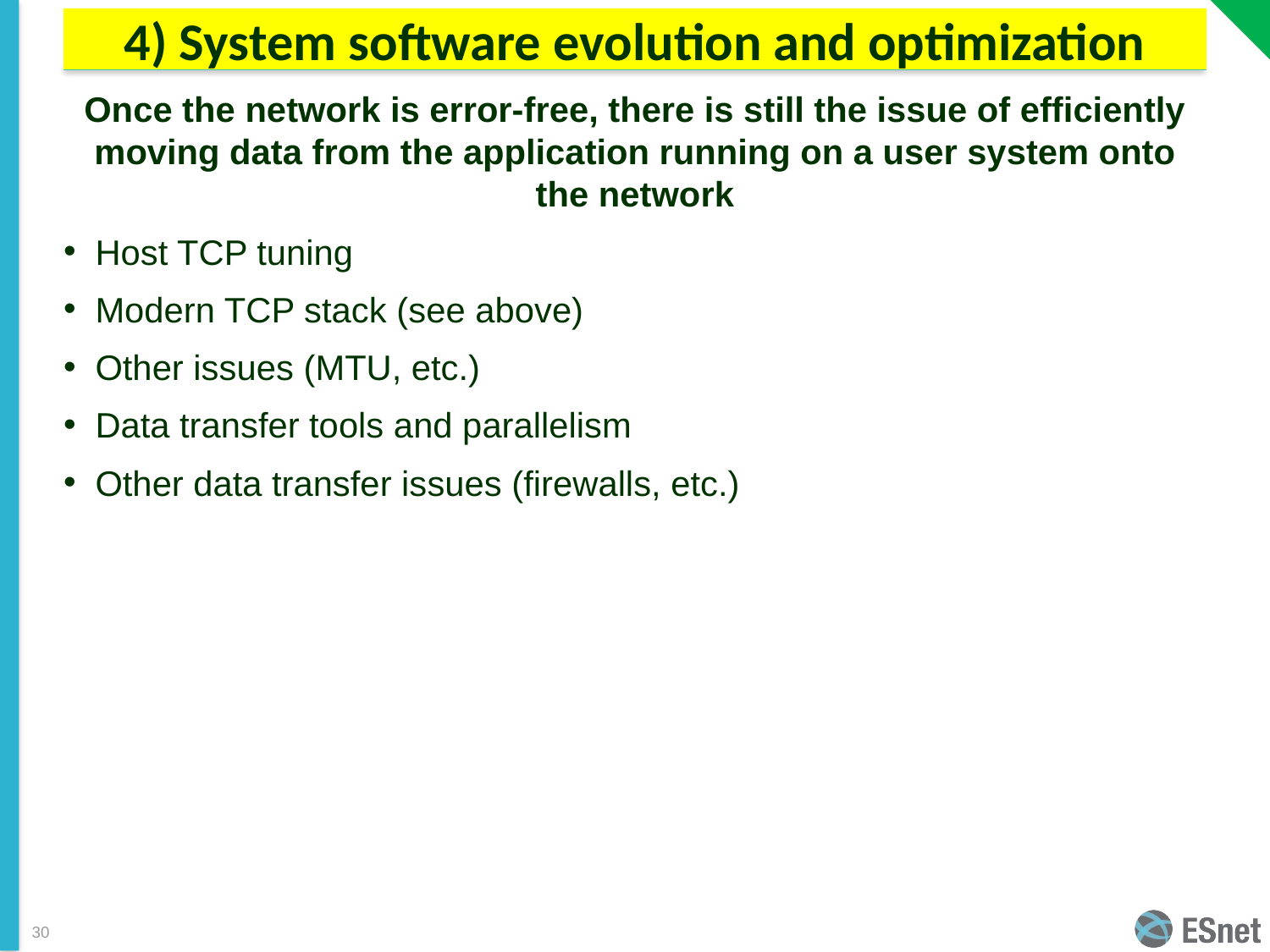

# 4) System software evolution and optimization
Once the network is error-free, there is still the issue of efficiently moving data from the application running on a user system onto the network
Host TCP tuning
Modern TCP stack (see above)
Other issues (MTU, etc.)
Data transfer tools and parallelism
Other data transfer issues (firewalls, etc.)
30